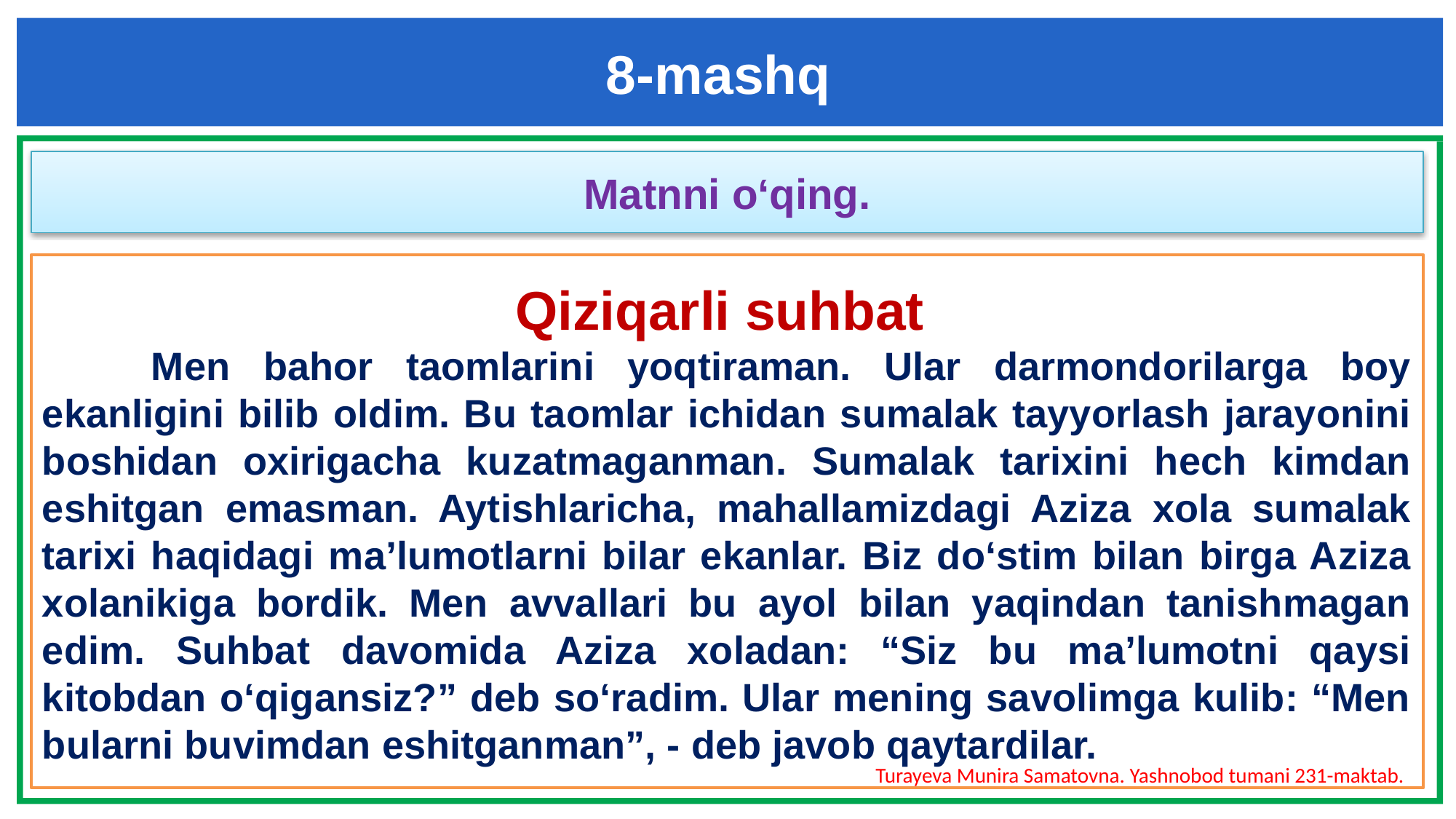

8-mashq
Matnni o‘qing.

Qiziqarli suhbat
	Men bahor taomlarini yoqtiraman. Ular darmondorilarga boy ekanligini bilib oldim. Bu taomlar ichidan sumalak tayyorlash jarayonini boshidan oxirigacha kuzatmaganman. Sumalak tarixini hech kimdan eshitgan emasman. Aytishlaricha, mahallamizdagi Aziza xola sumalak tarixi haqidagi ma’lumotlarni bilar ekanlar. Biz do‘stim bilan birga Aziza xolanikiga bordik. Men avvallari bu ayol bilan yaqindan tanishmagan edim. Suhbat davomida Aziza xoladan: “Siz bu ma’lumotni qaysi kitobdan o‘qigansiz?” deb so‘radim. Ular mening savolimga kulib: “Men bularni buvimdan eshitganman”, - deb javob qaytardilar.

Turayeva Munira Samatovna. Yashnobod tumani 231-maktab.